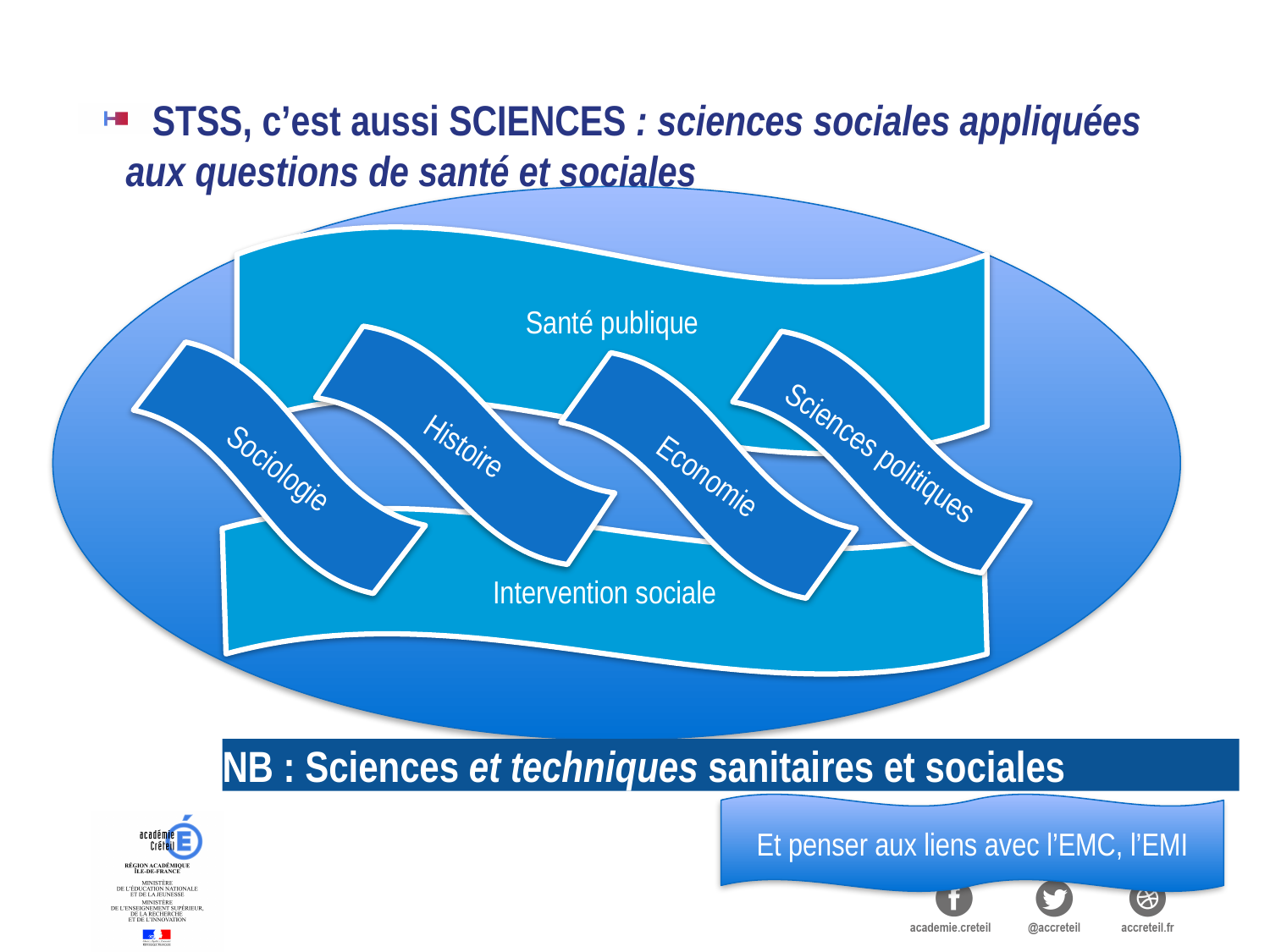

STSS, c’est aussi SCIENCES : sciences sociales appliquées aux questions de santé et sociales

Santé publique

Histoire
Sciences politiques
Sociologie
Economie
Intervention sociale
# NB : Sciences et techniques sanitaires et sociales
Et penser aux liens avec l’EMC, l’EMI